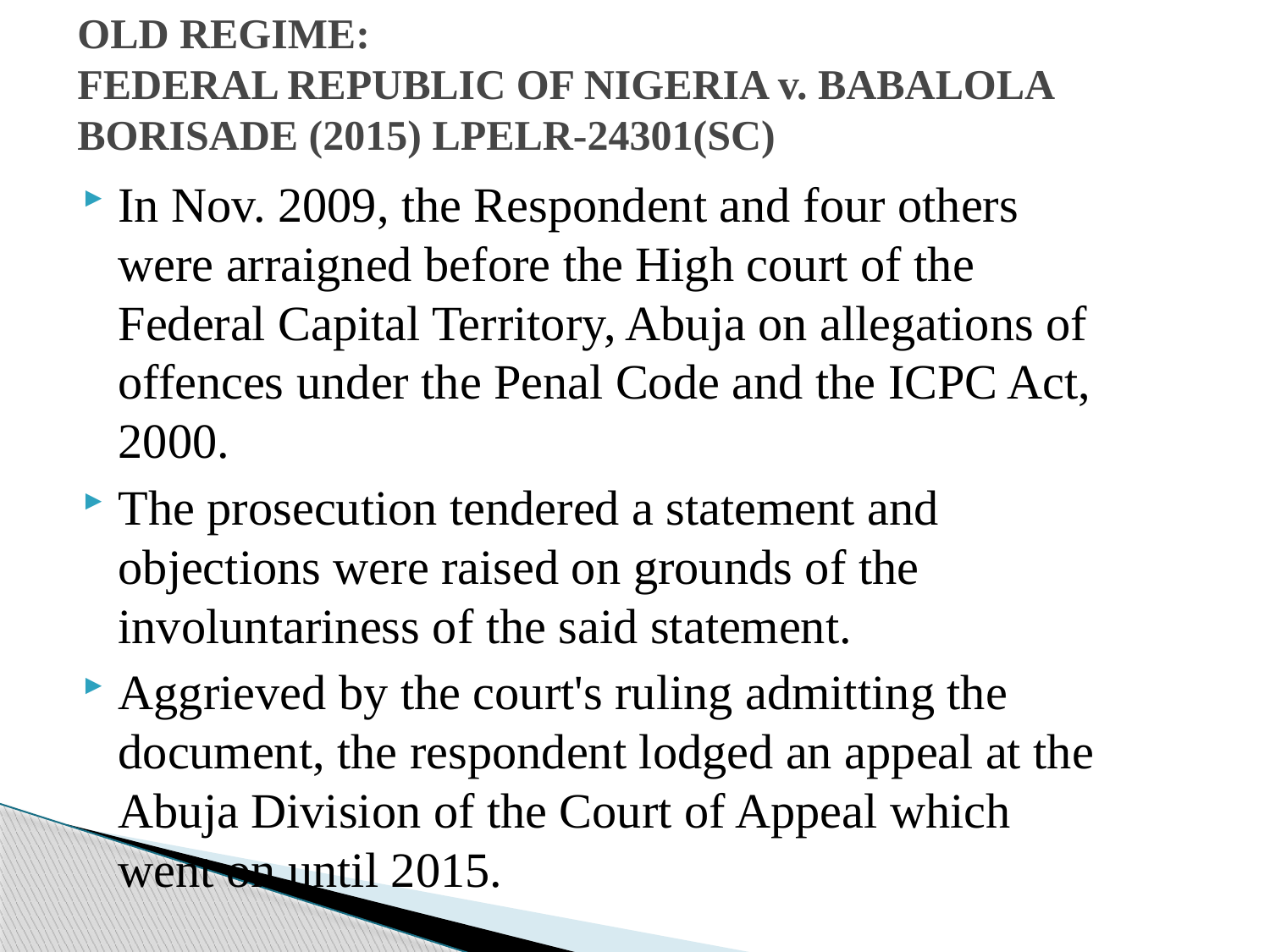

# OLD REGIME: FEDERAL REPUBLIC OF NIGERIA v. BABALOLA BORISADE (2015) LPELR-24301(SC)
In Nov. 2009, the Respondent and four others were arraigned before the High court of the Federal Capital Territory, Abuja on allegations of offences under the Penal Code and the ICPC Act, 2000.
The prosecution tendered a statement and objections were raised on grounds of the involuntariness of the said statement.
Aggrieved by the court's ruling admitting the document, the respondent lodged an appeal at the Abuja Division of the Court of Appeal which went on until 2015.